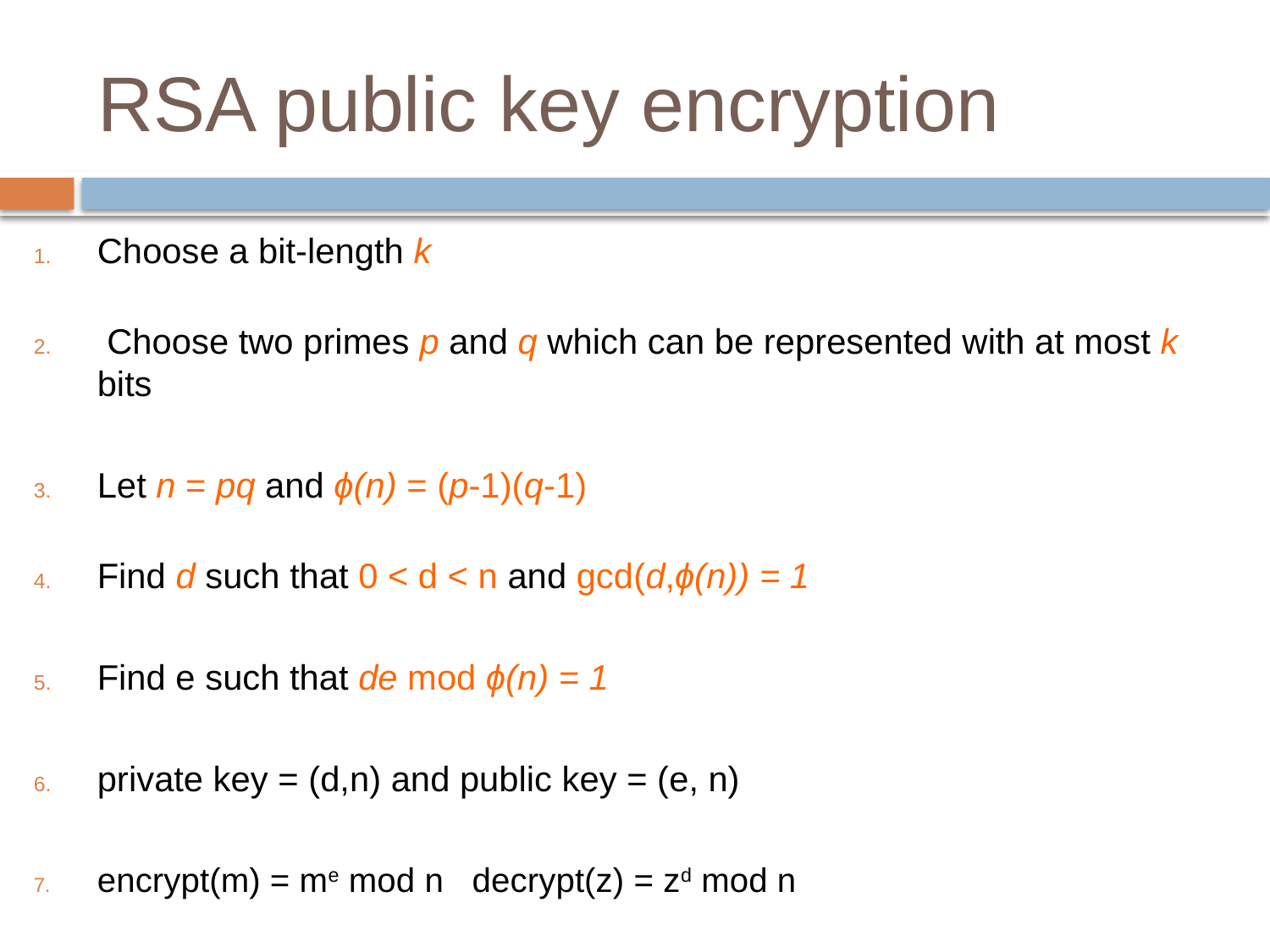

# RSA public key encryption
Choose a bit-length k

 Choose two primes p and q which can be represented with at most k bits

Let n = pq and ϕ(n) = (p-1)(q-1)

Find d such that 0 < d < n and gcd(d,ϕ(n)) = 1

Find e such that de mod ϕ(n) = 1

private key = (d,n) and public key = (e, n)

encrypt(m) = me mod n   decrypt(z) = zd mod n